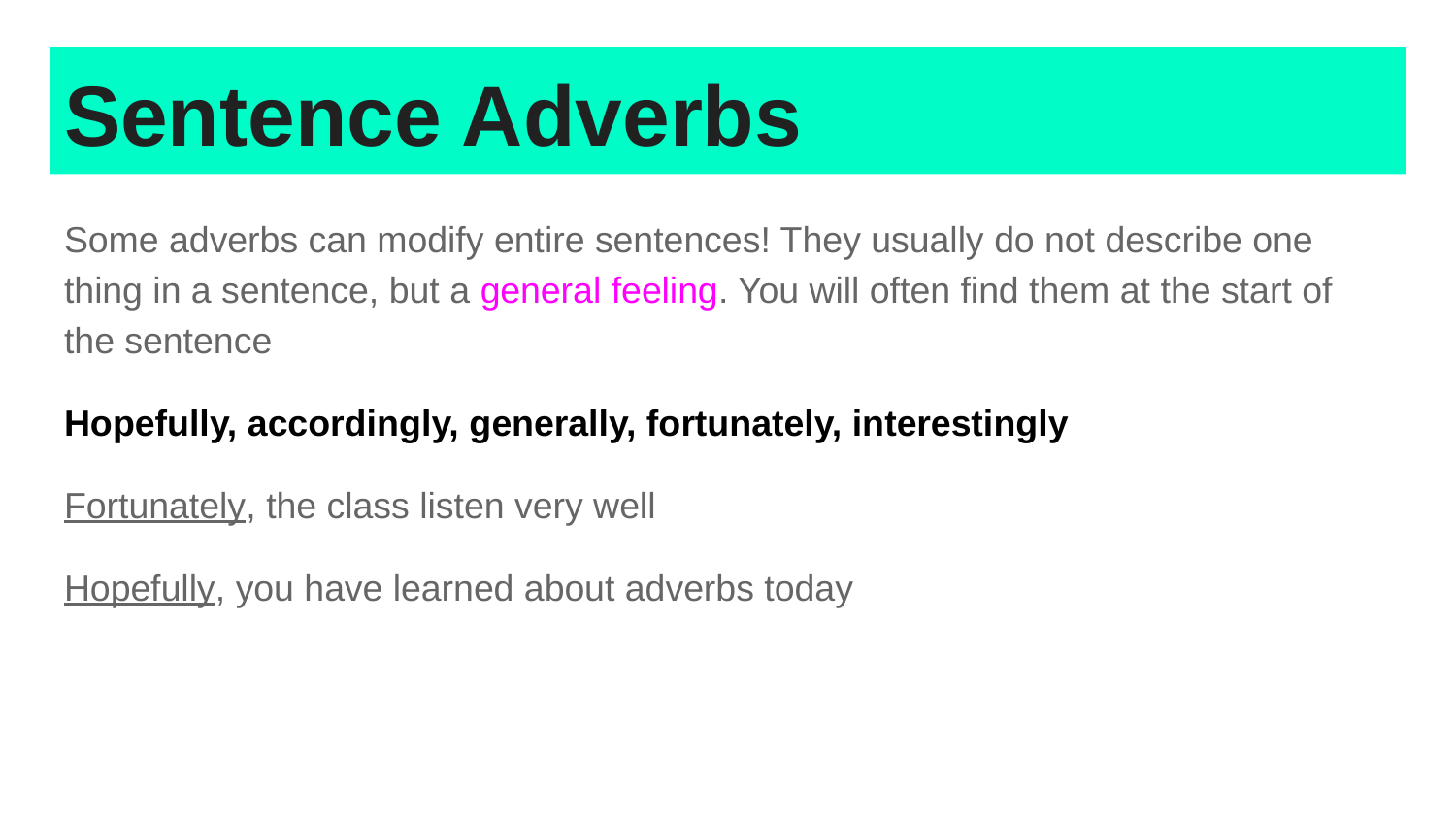

# Sentence Adverbs
Some adverbs can modify entire sentences! They usually do not describe one thing in a sentence, but a general feeling. You will often find them at the start of the sentence
Hopefully, accordingly, generally, fortunately, interestingly
Fortunately, the class listen very well
Hopefully, you have learned about adverbs today